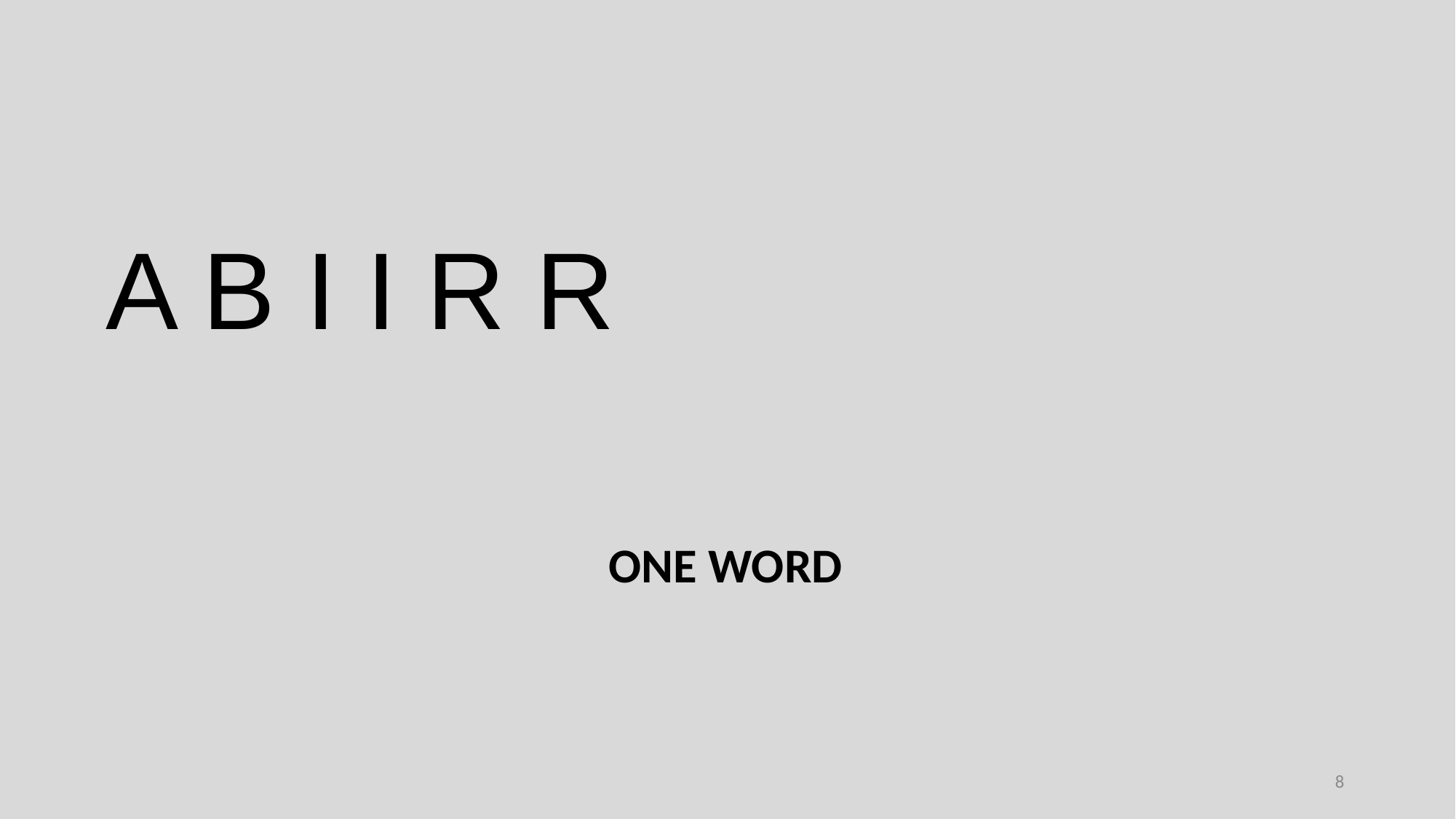

A B I I R R
ONE WORD
8